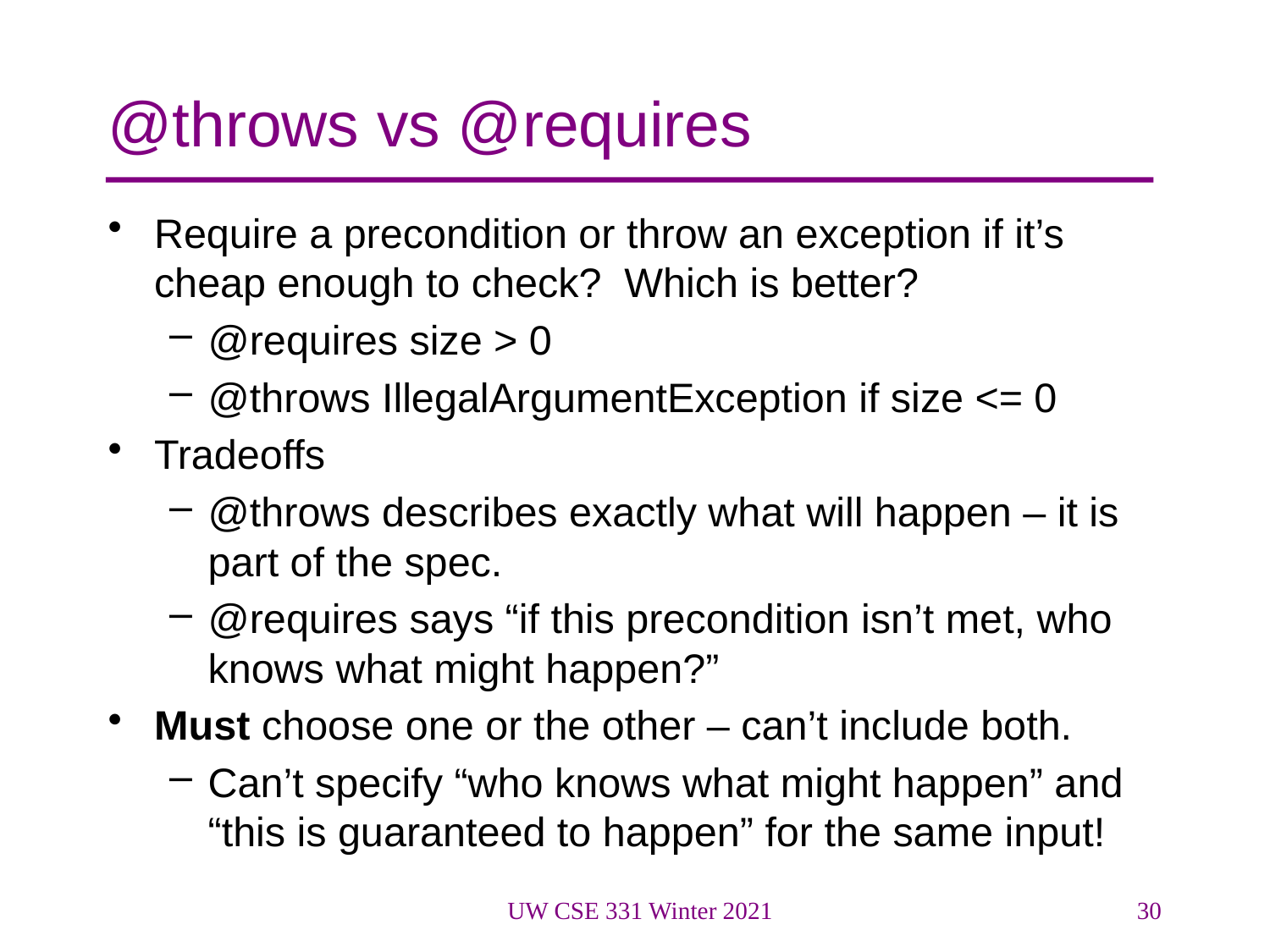

# @throws vs @requires
Require a precondition or throw an exception if it’s cheap enough to check?  Which is better?
@requires size > 0
@throws IllegalArgumentException if size <= 0
Tradeoffs
@throws describes exactly what will happen – it is part of the spec.
@requires says “if this precondition isn’t met, who knows what might happen?”
Must choose one or the other – can’t include both.
Can’t specify “who knows what might happen” and “this is guaranteed to happen” for the same input!

UW CSE 331 Winter 2021
30